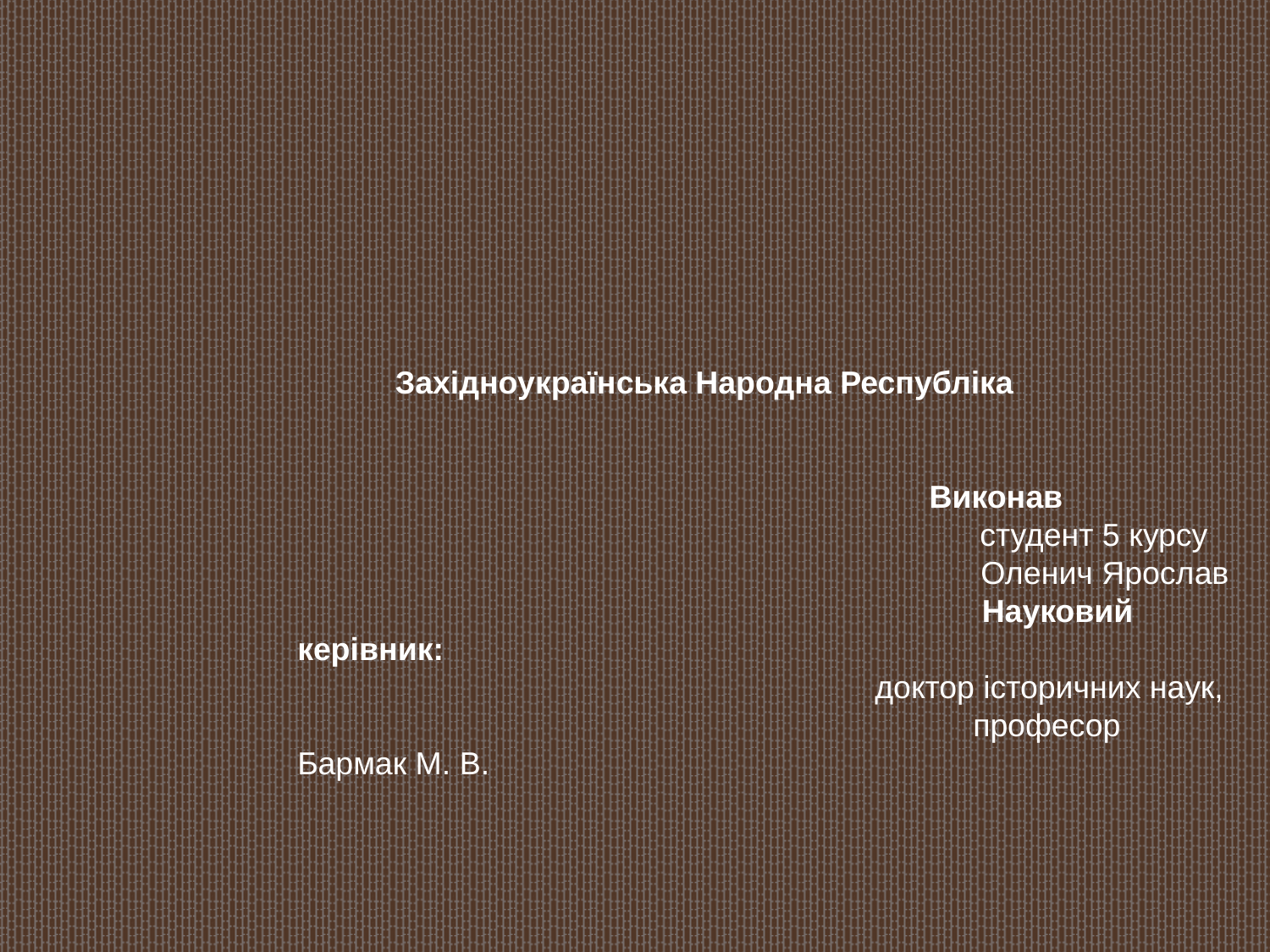

Західноукраїнська Народна Республіка

                                                    Виконав
                                                                          студент 5 курсу
                                                                             Оленич Ярослав
                                                                             Науковий керівник:
доктор історичних наук,
                                                                            професор Бармак М. В.